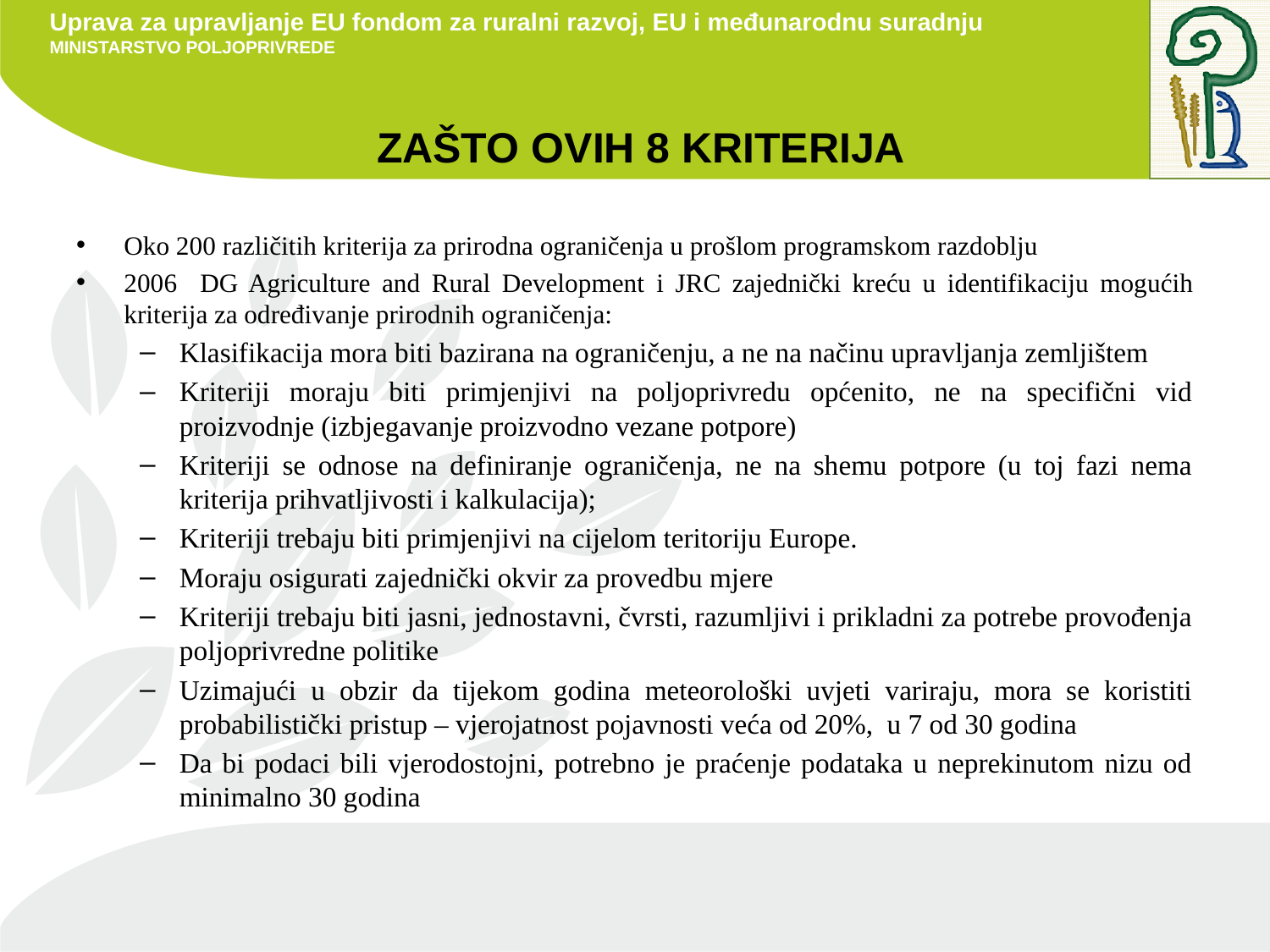

# Zašto ovih 8 kriterija
Oko 200 različitih kriterija za prirodna ograničenja u prošlom programskom razdoblju
2006  DG Agriculture and Rural Development i JRC zajednički kreću u identifikaciju mogućih kriterija za određivanje prirodnih ograničenja:
Klasifikacija mora biti bazirana na ograničenju, a ne na načinu upravljanja zemljištem
Kriteriji moraju biti primjenjivi na poljoprivredu općenito, ne na specifični vid proizvodnje (izbjegavanje proizvodno vezane potpore)
Kriteriji se odnose na definiranje ograničenja, ne na shemu potpore (u toj fazi nema kriterija prihvatljivosti i kalkulacija);
Kriteriji trebaju biti primjenjivi na cijelom teritoriju Europe.
Moraju osigurati zajednički okvir za provedbu mjere
Kriteriji trebaju biti jasni, jednostavni, čvrsti, razumljivi i prikladni za potrebe provođenja poljoprivredne politike
Uzimajući u obzir da tijekom godina meteorološki uvjeti variraju, mora se koristiti probabilistički pristup – vjerojatnost pojavnosti veća od 20%,  u 7 od 30 godina
Da bi podaci bili vjerodostojni, potrebno je praćenje podataka u neprekinutom nizu od minimalno 30 godina